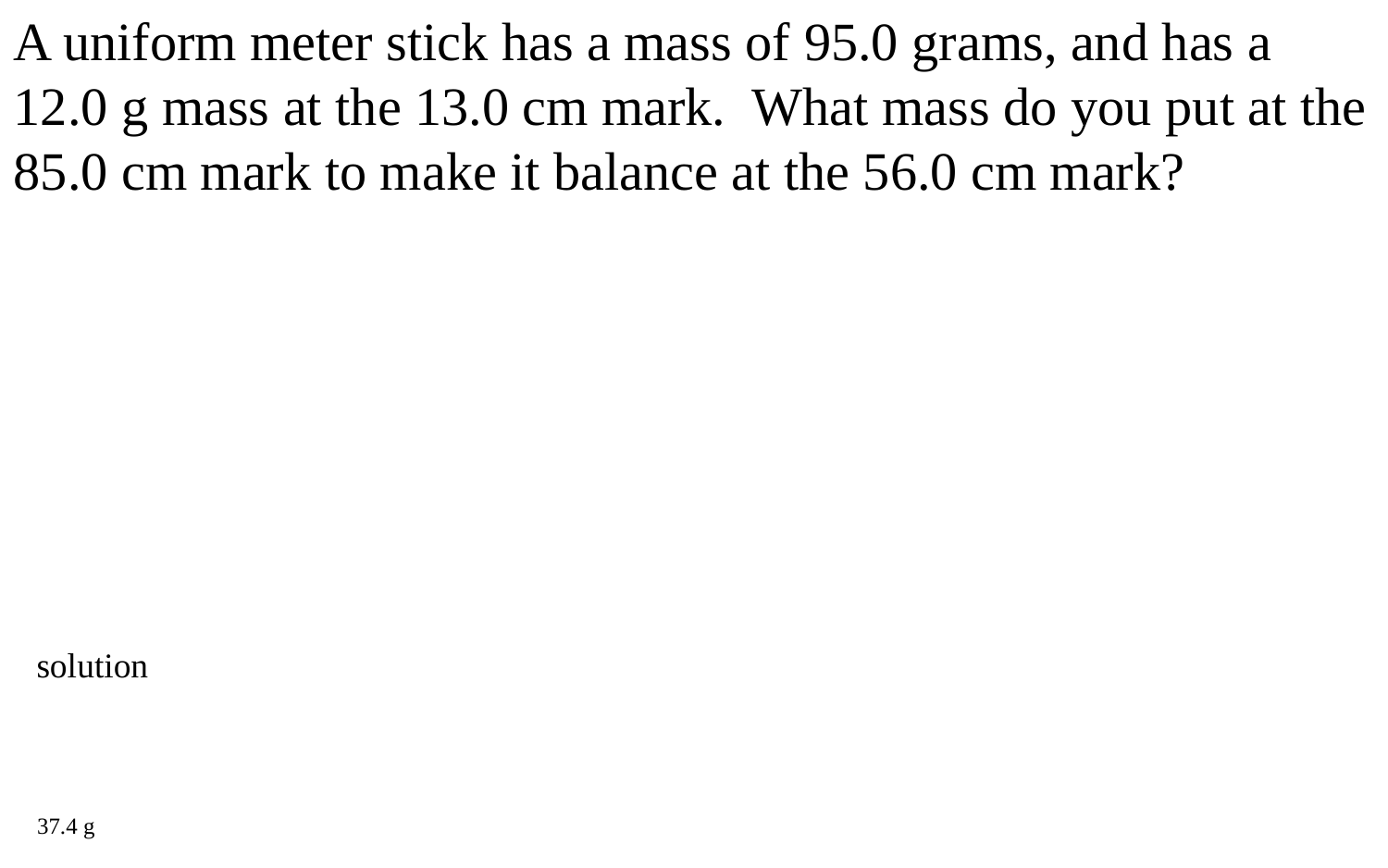

A uniform meter stick has a mass of 95.0 grams, and has a 12.0 g mass at the 13.0 cm mark.  What mass do you put at the 85.0 cm mark to make it balance at the 56.0 cm mark?
solution
37.4 g